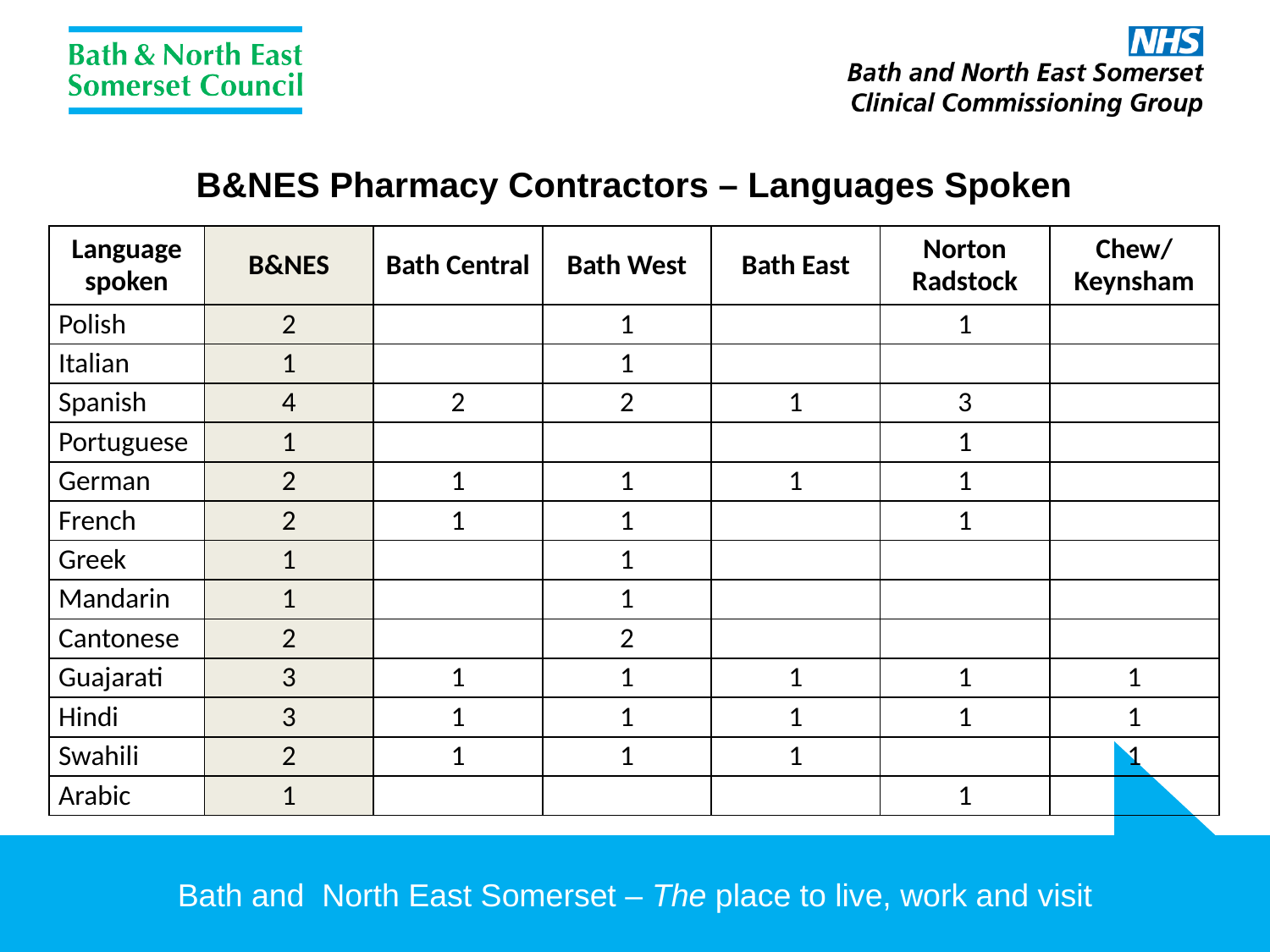

B&NES Pharmacy Contractors – Languages Spoken
| Language spoken | B&NES | Bath Central | Bath West | Bath East | Norton Radstock | Chew/ Keynsham |
| --- | --- | --- | --- | --- | --- | --- |
| Polish | 2 |  | 1 |  | 1 |  |
| Italian | 1 |  | 1 |  |  |  |
| Spanish | 4 | 2 | 2 | 1 | 3 |  |
| Portuguese | 1 |  |  |  | 1 |  |
| German | 2 | 1 | 1 | 1 | 1 |  |
| French | 2 | 1 | 1 |  | 1 |  |
| Greek | 1 |  | 1 |  |  |  |
| Mandarin | 1 |  | 1 |  |  |  |
| Cantonese | 2 |  | 2 |  |  |  |
| Guajarati | 3 | 1 | 1 | 1 | 1 | 1 |
| Hindi | 3 | 1 | 1 | 1 | 1 | 1 |
| Swahili | 2 | 1 | 1 | 1 |  | 1 |
| Arabic | 1 |  |  |  | 1 |  |